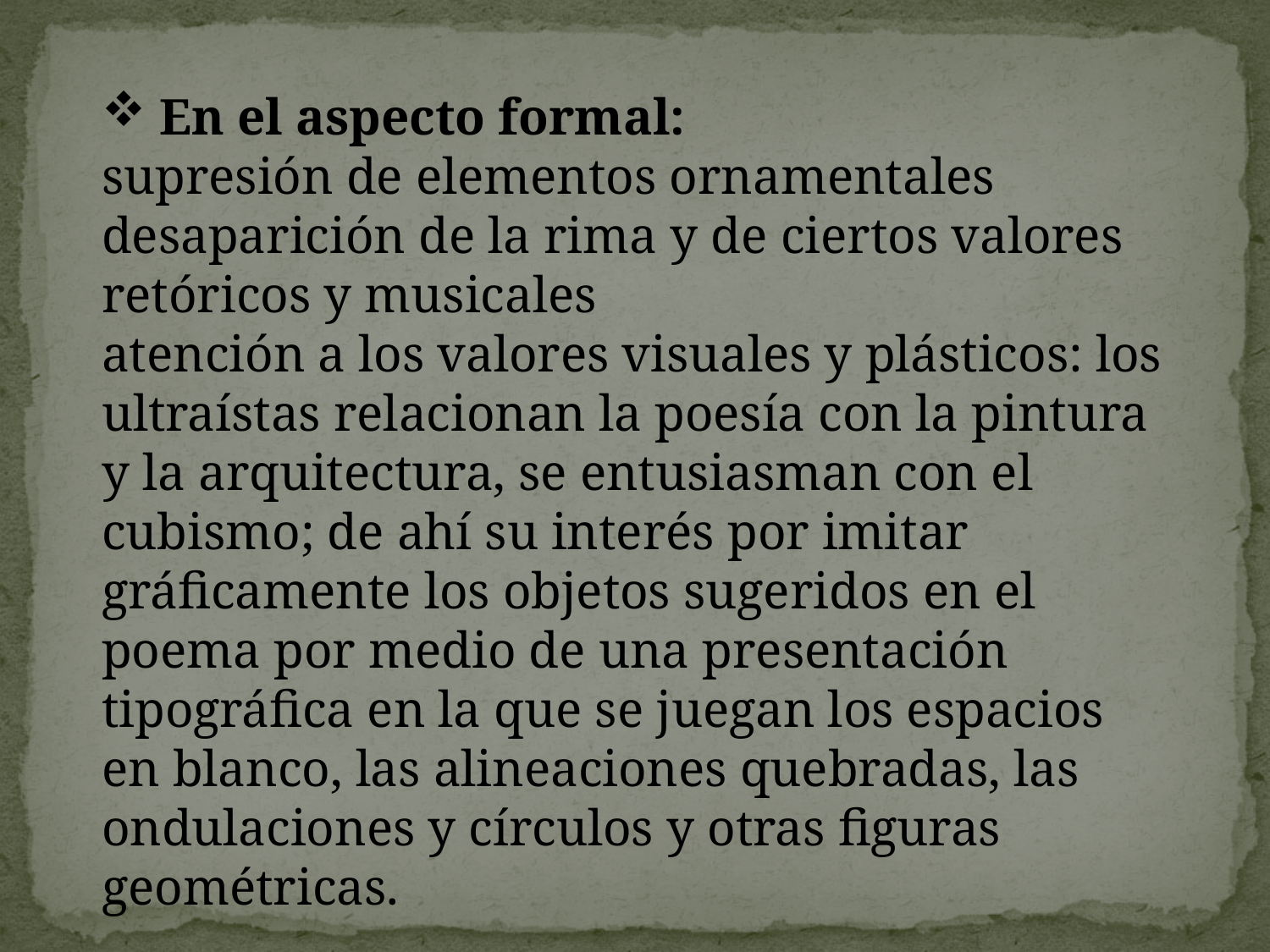

En el aspecto formal:
supresión de elementos ornamentales
desaparición de la rima y de ciertos valores retóricos y musicales
atención a los valores visuales y plásticos: los ultraístas relacionan la poesía con la pintura y la arquitectura, se entusiasman con el cubismo; de ahí su interés por imitar gráficamente los objetos sugeridos en el poema por medio de una presentación tipográfica en la que se juegan los espacios en blanco, las alineaciones quebradas, las ondulaciones y círculos y otras figuras geométricas.